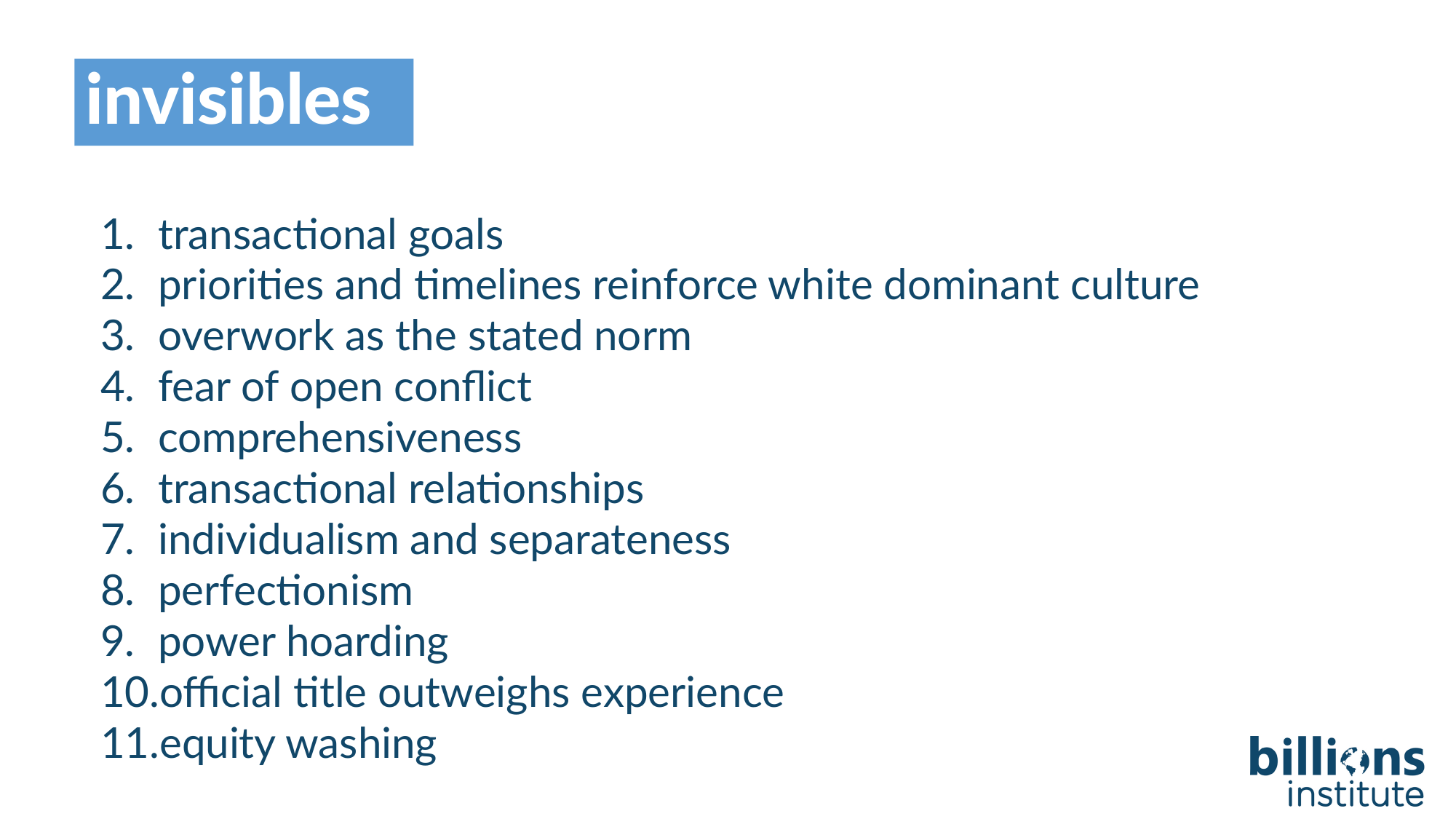

invisibles
transactional goals
priorities and timelines reinforce white dominant culture
overwork as the stated norm
fear of open conflict
comprehensiveness
transactional relationships
individualism and separateness
perfectionism
power hoarding
official title outweighs experience
equity washing